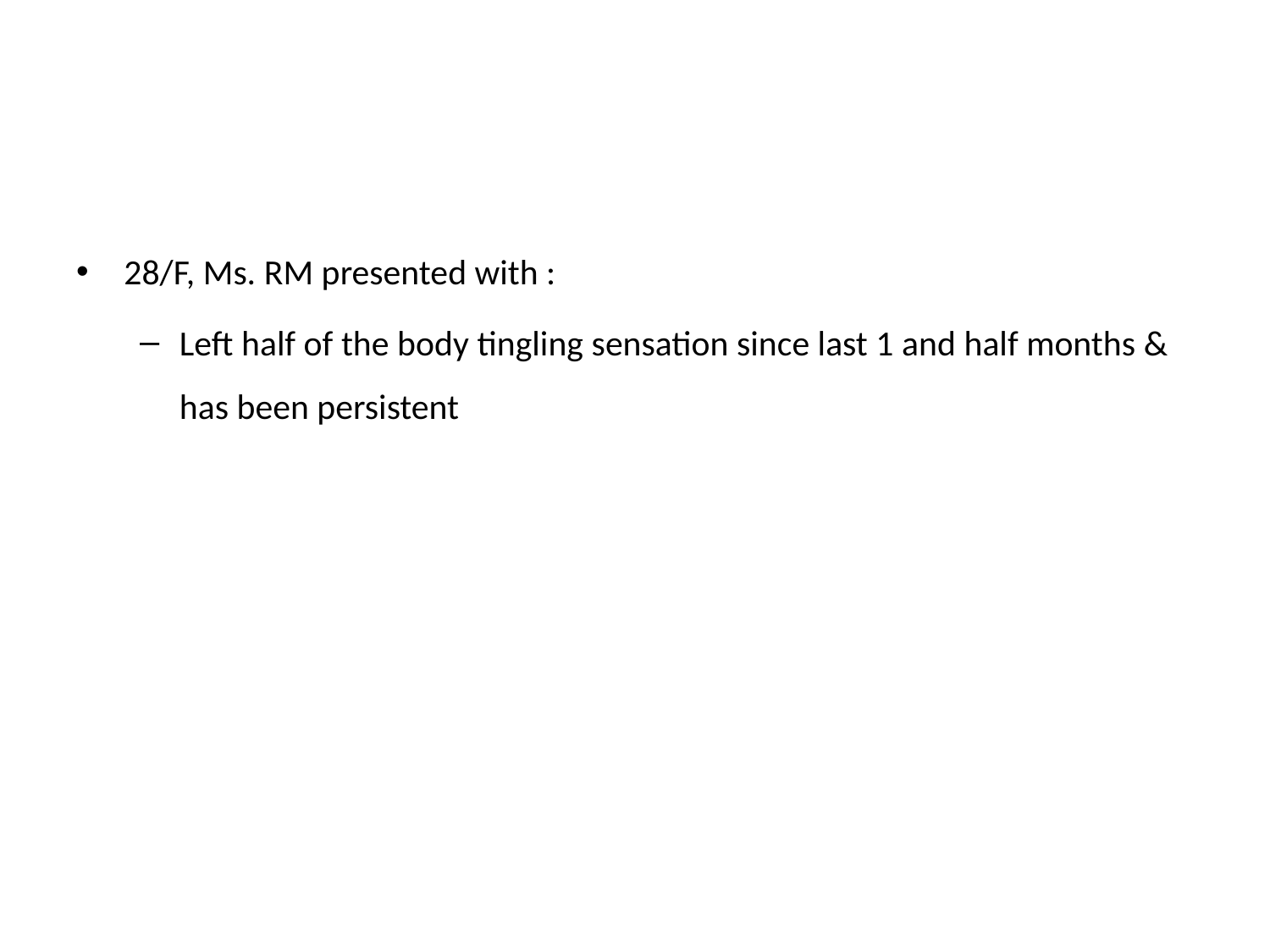

#
28/F, Ms. RM presented with :
Left half of the body tingling sensation since last 1 and half months & has been persistent